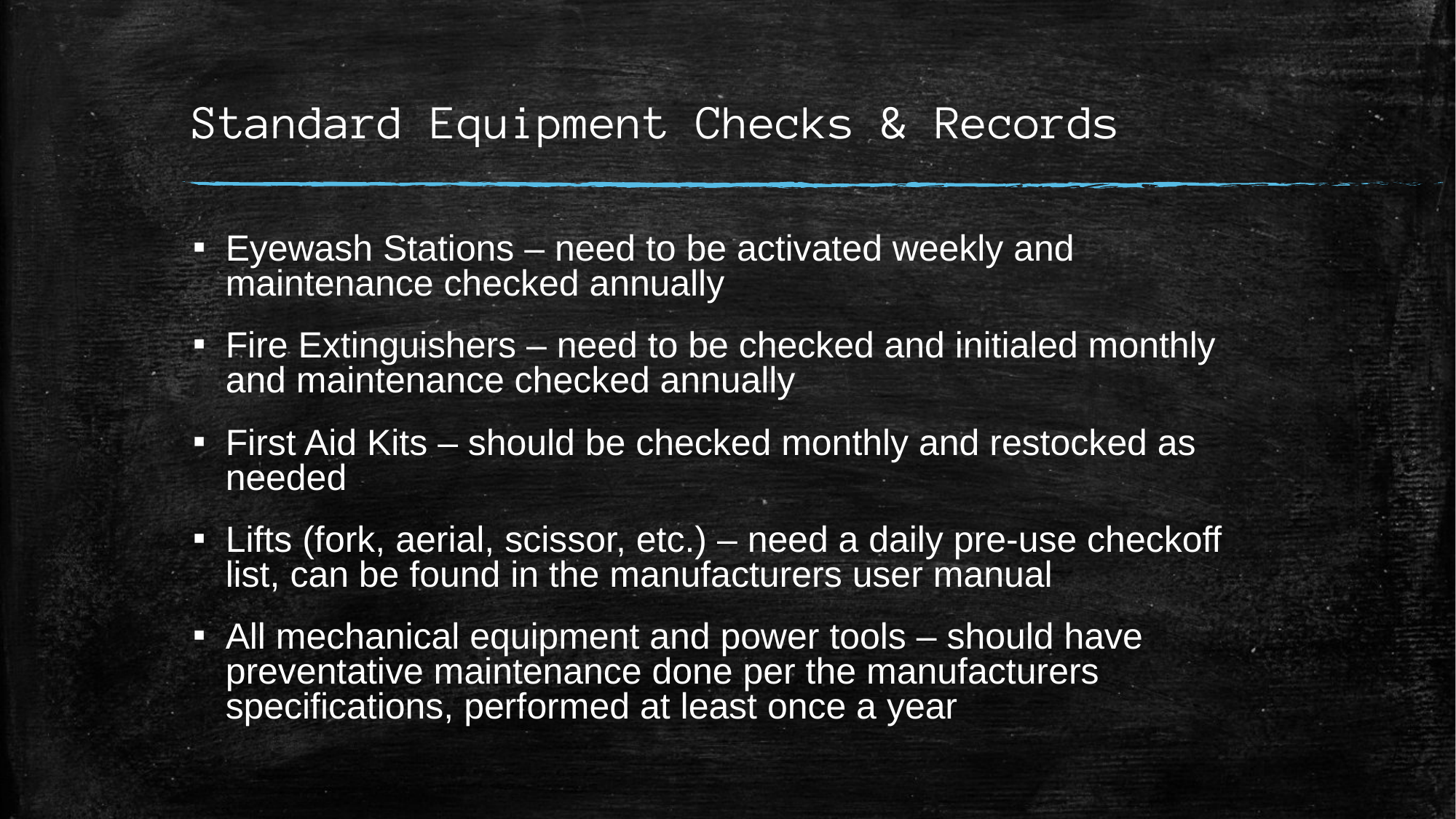

# Standard Equipment Checks & Records
Eyewash Stations – need to be activated weekly and maintenance checked annually
Fire Extinguishers – need to be checked and initialed monthly and maintenance checked annually
First Aid Kits – should be checked monthly and restocked as needed
Lifts (fork, aerial, scissor, etc.) – need a daily pre-use checkoff list, can be found in the manufacturers user manual
All mechanical equipment and power tools – should have preventative maintenance done per the manufacturers specifications, performed at least once a year